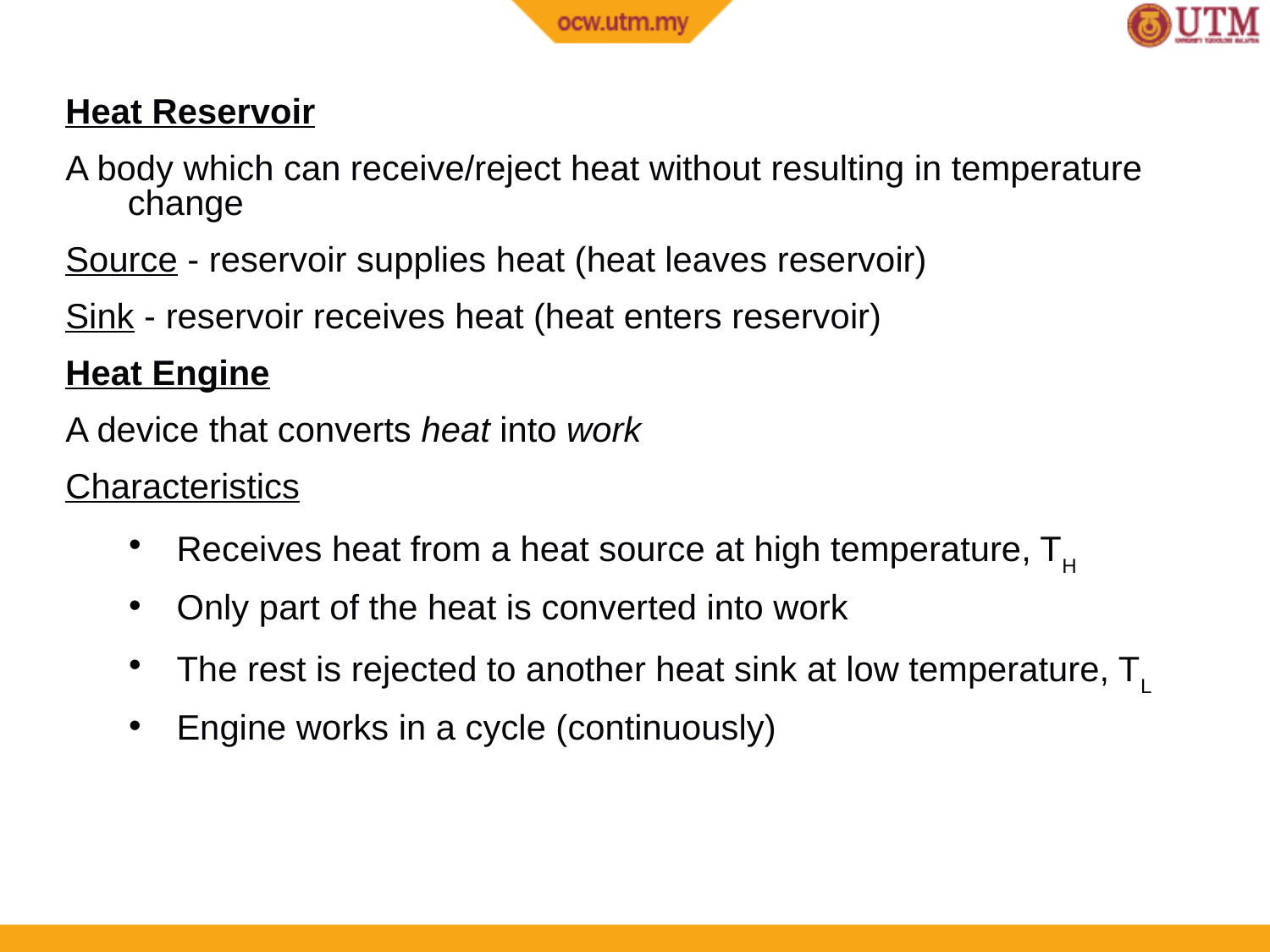

Heat Reservoir
A body which can receive/reject heat without resulting in temperature change
Source - reservoir supplies heat (heat leaves reservoir)
Sink - reservoir receives heat (heat enters reservoir)
Heat Engine
A device that converts heat into work
Characteristics
Receives heat from a heat source at high temperature, TH
Only part of the heat is converted into work
The rest is rejected to another heat sink at low temperature, TL
Engine works in a cycle (continuously)